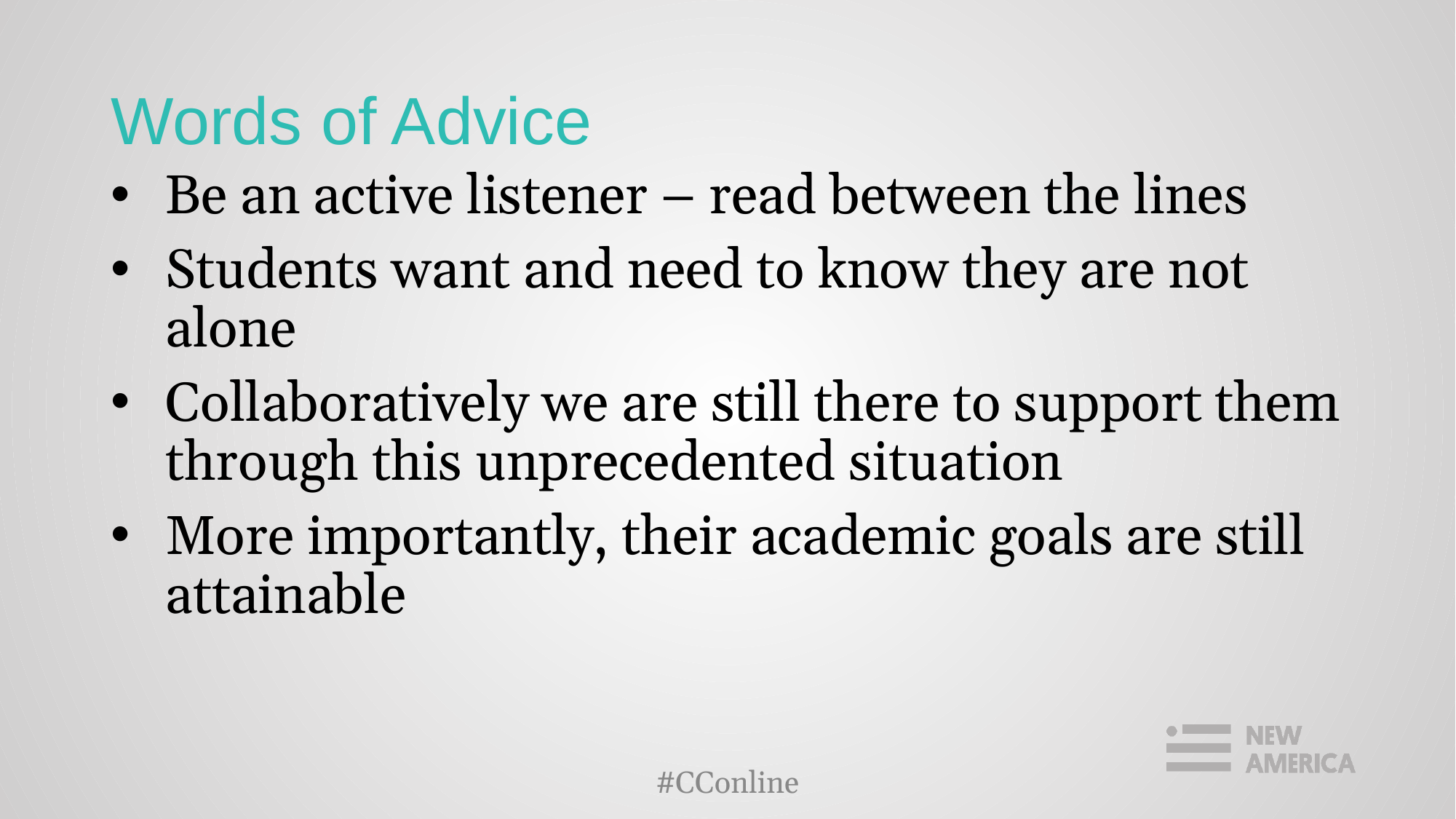

# Words of Advice
Be an active listener – read between the lines
Students want and need to know they are not alone
Collaboratively we are still there to support them through this unprecedented situation
More importantly, their academic goals are still attainable

#CConline